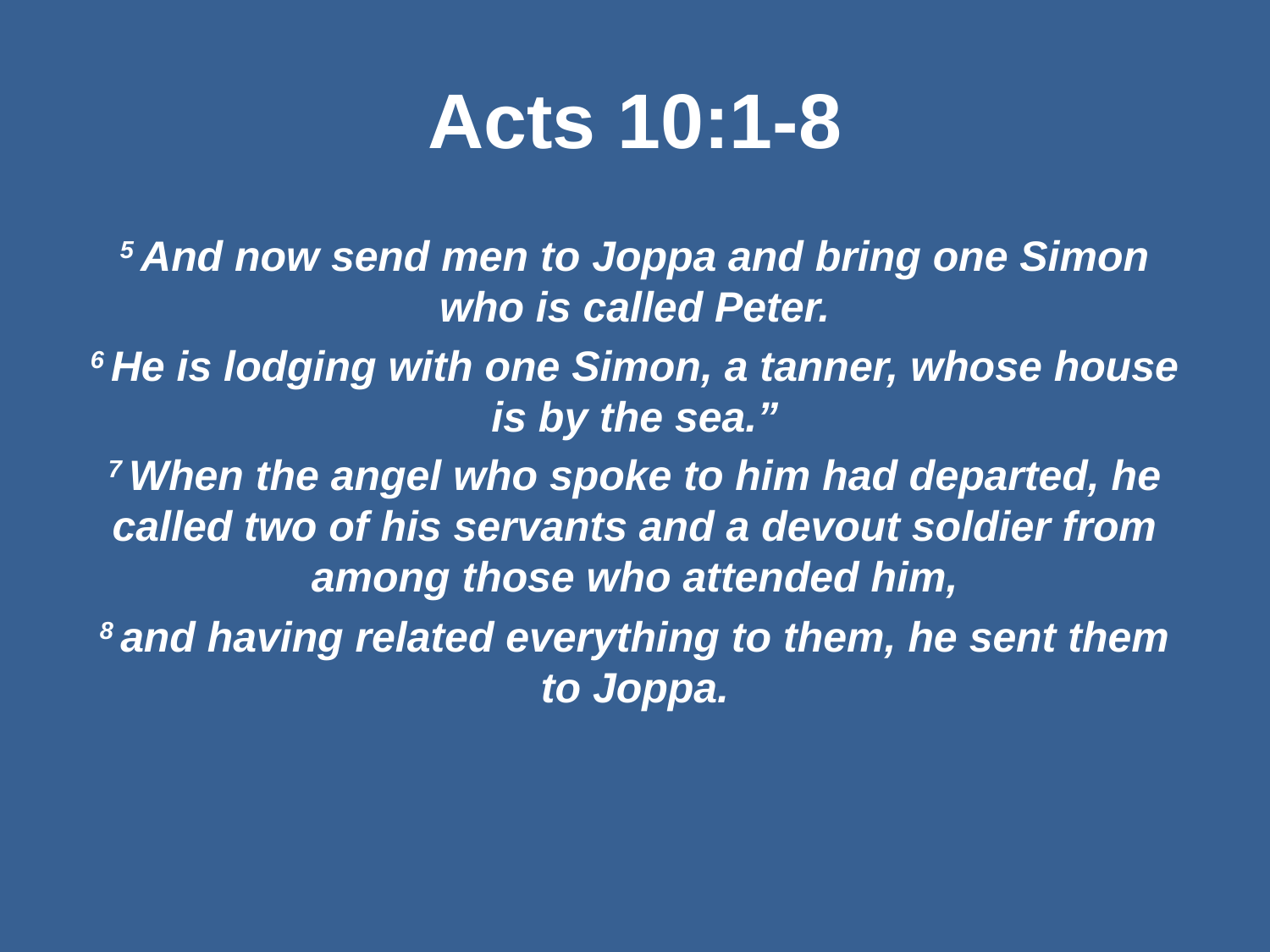

# Acts 10:1-8
5 And now send men to Joppa and bring one Simon who is called Peter.
6 He is lodging with one Simon, a tanner, whose house is by the sea.”
7 When the angel who spoke to him had departed, he called two of his servants and a devout soldier from among those who attended him,
8 and having related everything to them, he sent them to Joppa.